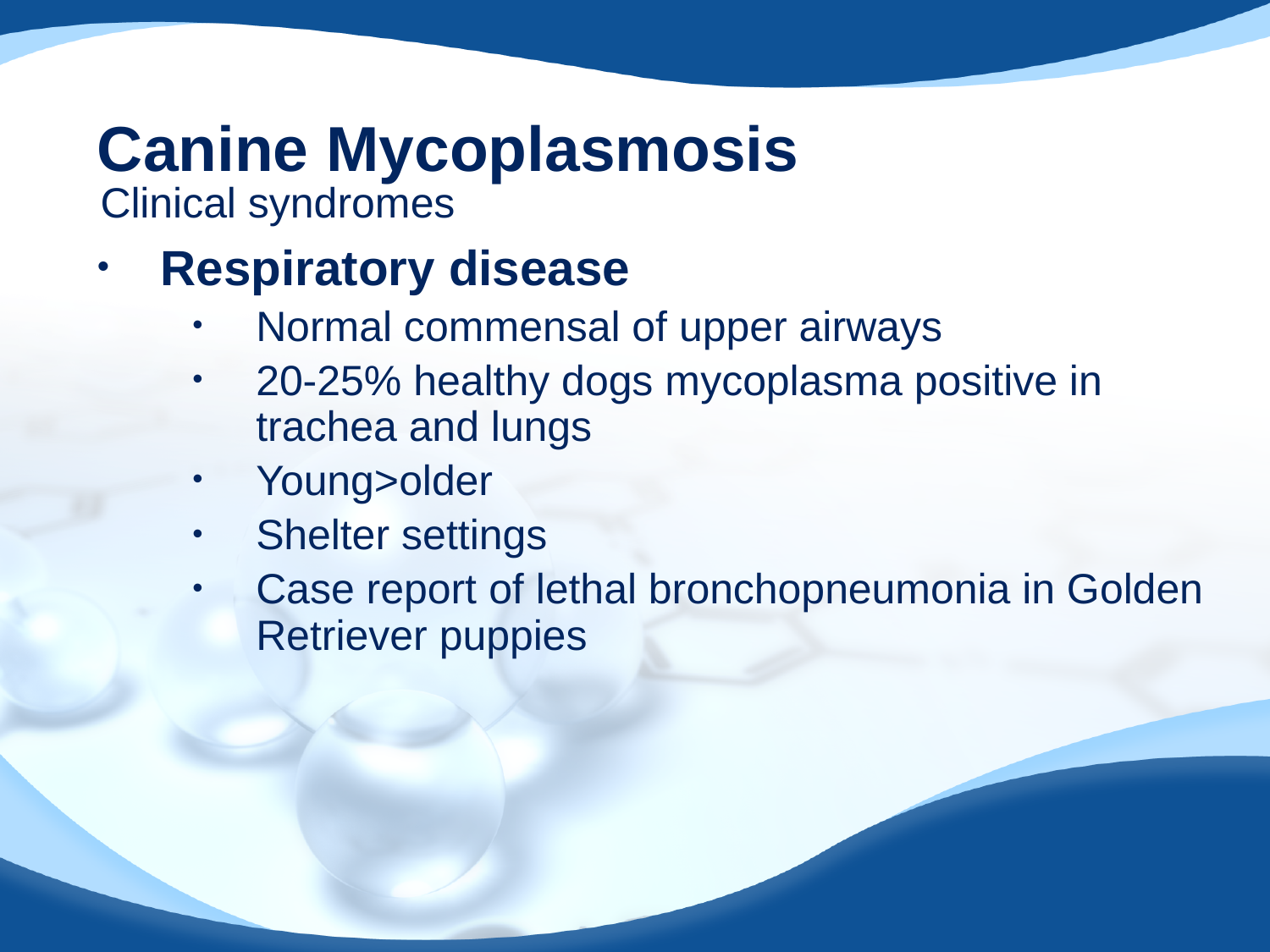

# Canine Mycoplasmosis
Clinical syndromes
Respiratory disease
Normal commensal of upper airways
20-25% healthy dogs mycoplasma positive in trachea and lungs
Young>older
Shelter settings
Case report of lethal bronchopneumonia in Golden Retriever puppies